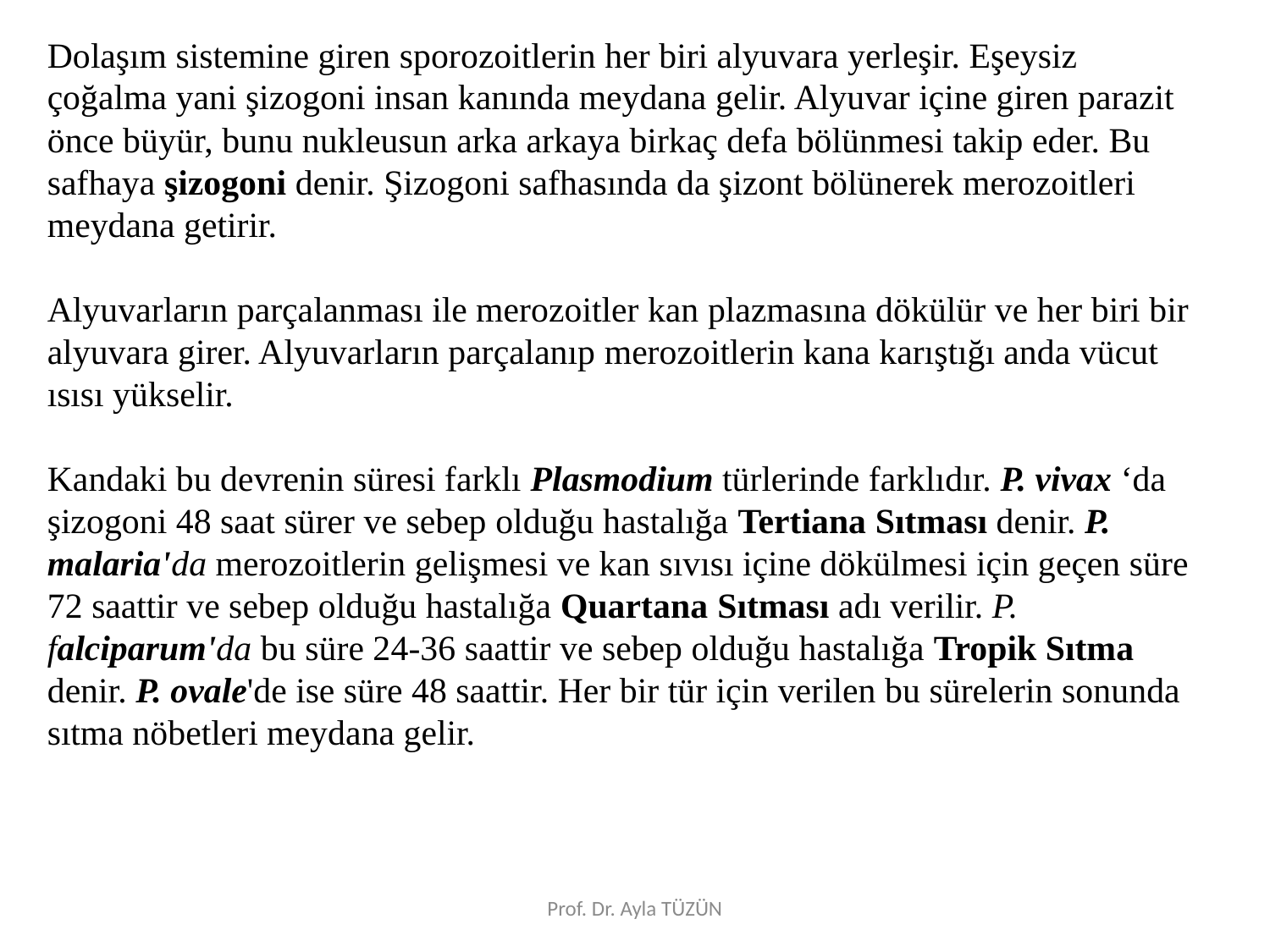

Dolaşım sistemine giren sporozoitlerin her biri alyuvara yerleşir. Eşeysiz çoğalma yani şizogoni insan kanında meydana gelir. Alyuvar içine giren parazit önce büyür, bunu nukleusun arka arkaya birkaç defa bölünmesi takip eder. Bu safhaya şizogoni denir. Şizogoni safhasında da şizont bölünerek merozoitleri meydana getirir.

Alyuvarların parçalanması ile merozoitler kan plazmasına dökülür ve her biri bir alyuvara girer. Alyuvarların parçalanıp merozoitlerin kana karıştığı anda vücut ısısı yükselir.

Kandaki bu devrenin süresi farklı Plasmodium türlerinde farklıdır. P. vivax ‘da şizogoni 48 saat sürer ve sebep olduğu hastalığa Tertiana Sıtması denir. P. malaria'da merozoitlerin gelişmesi ve kan sıvısı içine dökülmesi için geçen süre 72 saattir ve sebep olduğu hastalığa Quartana Sıtması adı verilir. P. falciparum'da bu süre 24-36 saattir ve sebep olduğu hastalığa Tropik Sıtma denir. P. ovale'de ise süre 48 saattir. Her bir tür için verilen bu sürelerin sonunda sıtma nöbetleri meydana gelir.
Prof. Dr. Ayla TÜZÜN